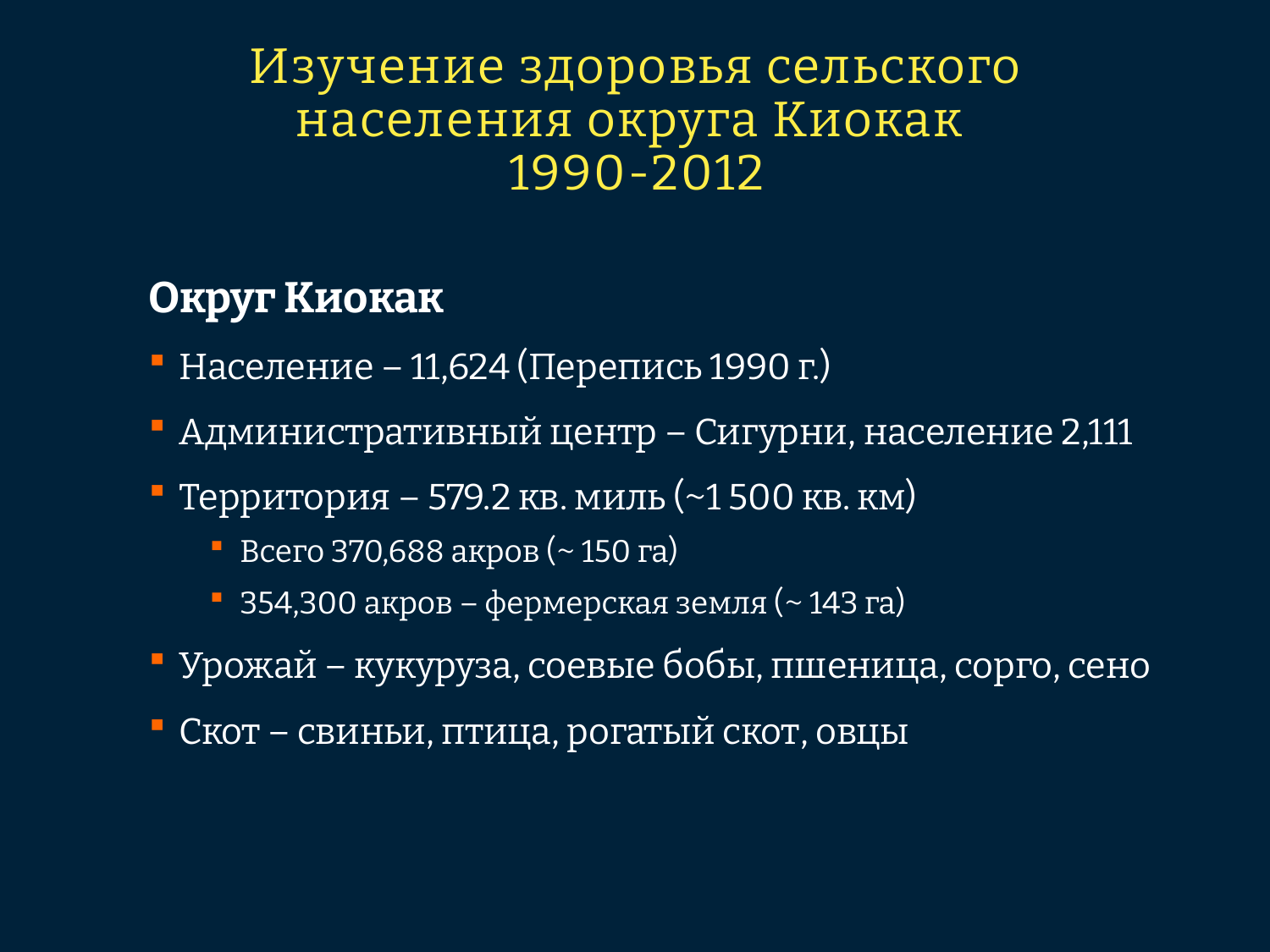

# Изучение здоровья сельского населения округа Киокак 1990-2012
Округ Киокак
Население – 11,624 (Перепись 1990 г.)
Административный центр – Сигурни, население 2,111
Территория – 579.2 кв. миль (~1 500 кв. км)
Всего 370,688 акров (~ 150 га)
354,300 акров – фермерская земля (~ 143 га)
Урожай – кукуруза, соевые бобы, пшеница, сорго, сено
Скот – свиньи, птица, рогатый скот, овцы